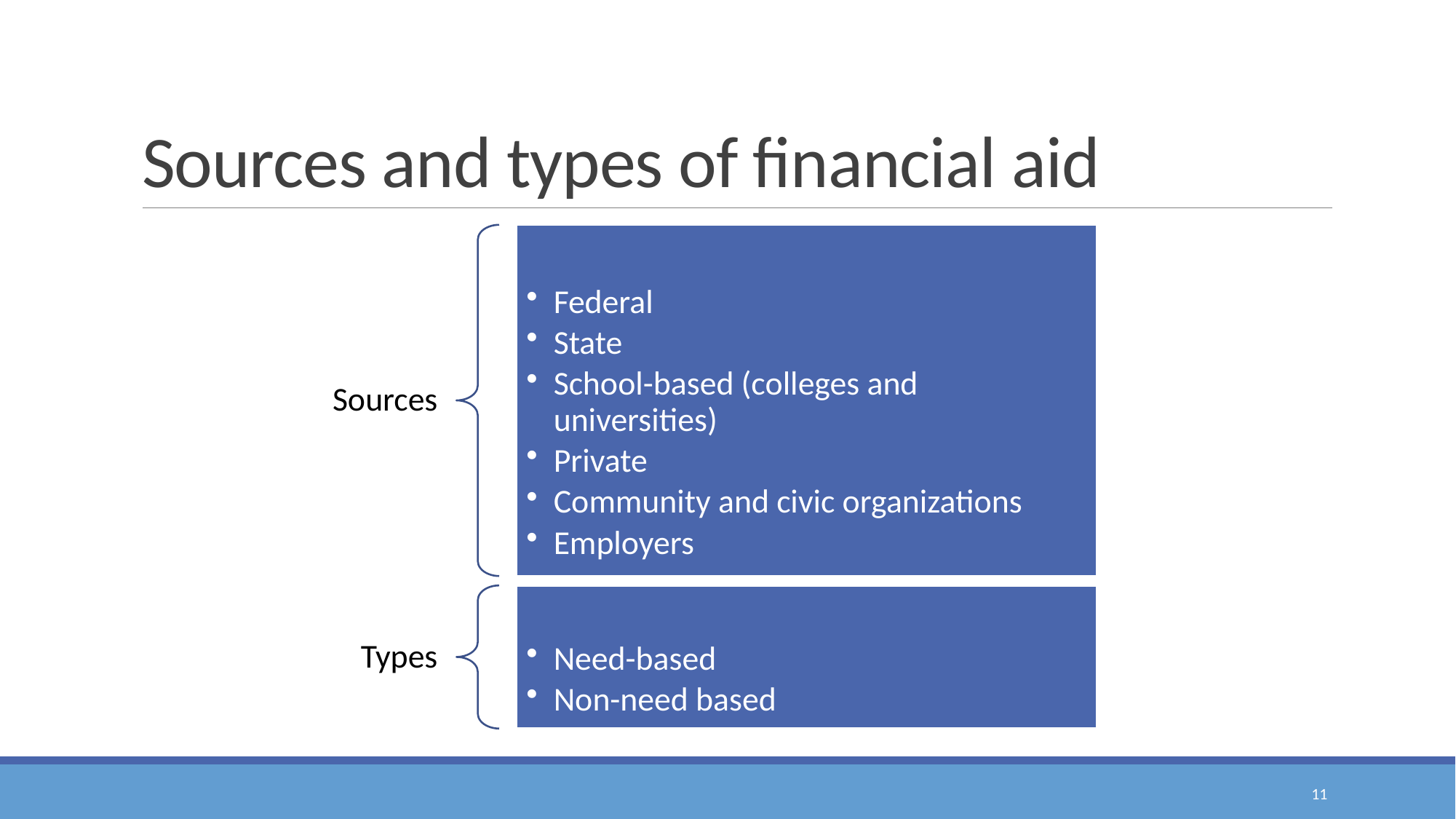

# Sources and types of financial aid
Sources

Federal
State
School-based (colleges and universities)
Private
Community and civic organizations
Employers
Types

Need-based
Non-need based
11